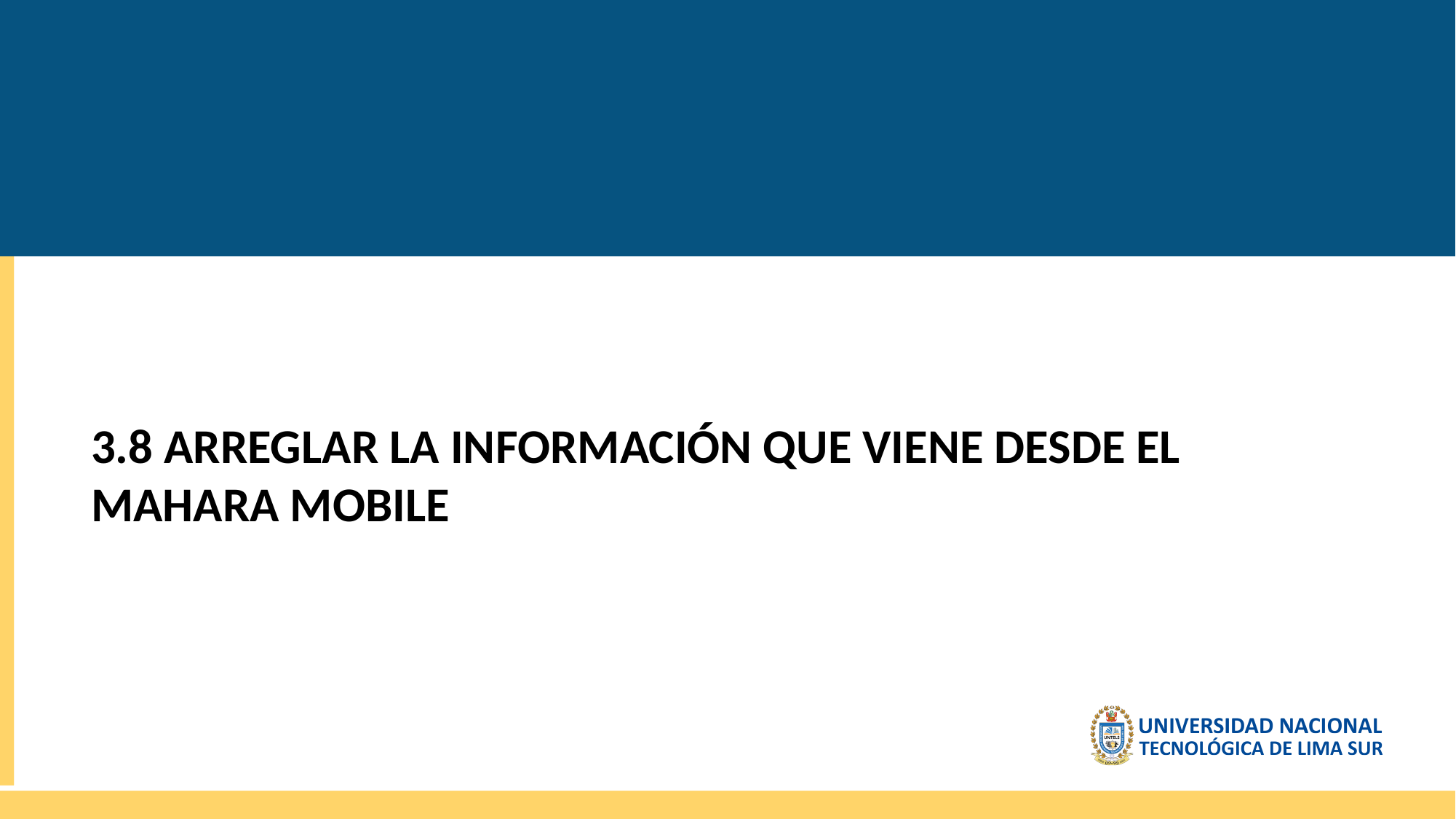

3.8 ARREGLAR LA INFORMACIÓN QUE VIENE DESDE EL MAHARA MOBILE